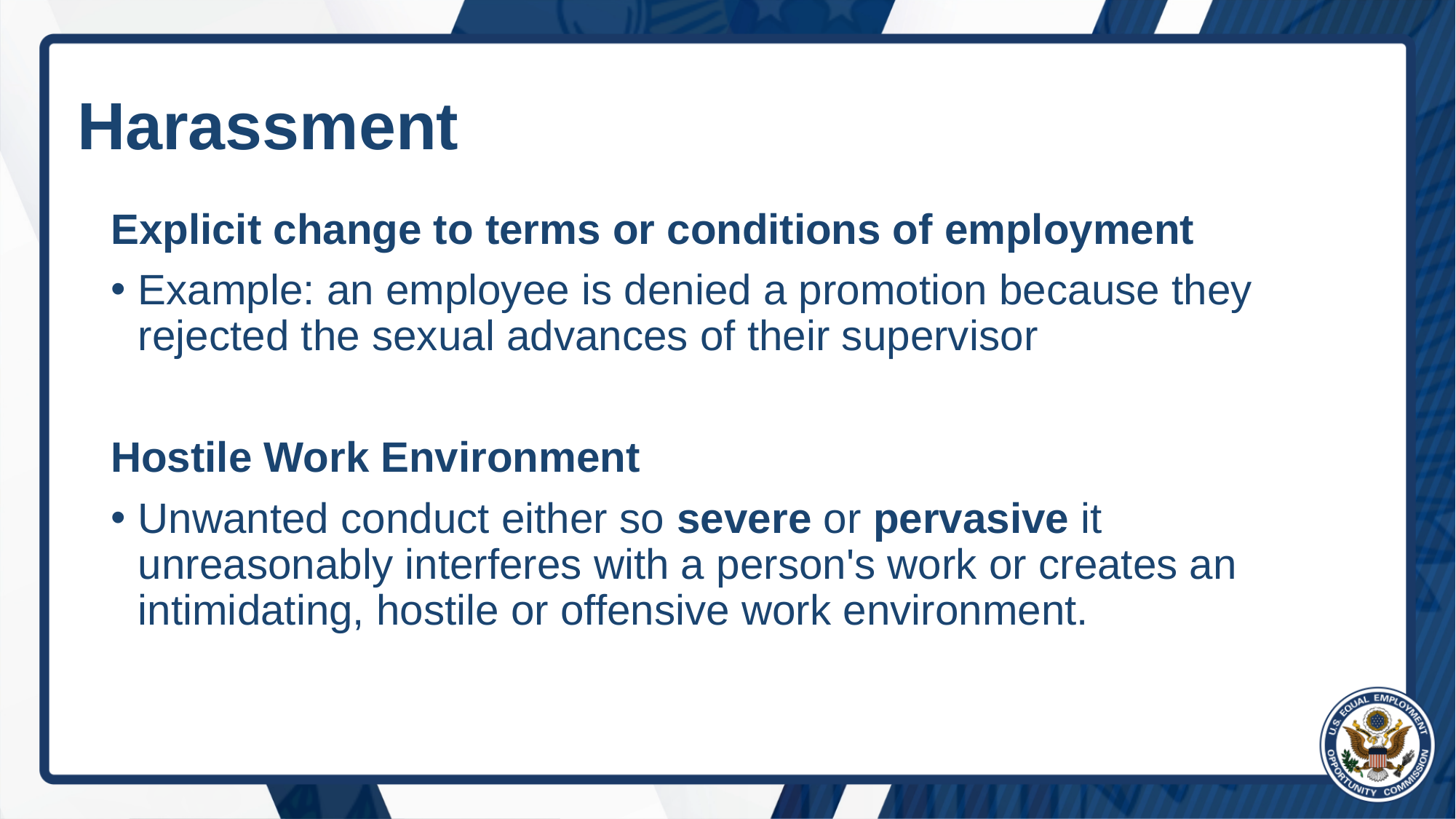

# Harassment
Explicit change to terms or conditions of employment
Example: an employee is denied a promotion because they rejected the sexual advances of their supervisor

Hostile Work Environment
Unwanted conduct either so severe or pervasive it unreasonably interferes with a person's work or creates an intimidating, hostile or offensive work environment.